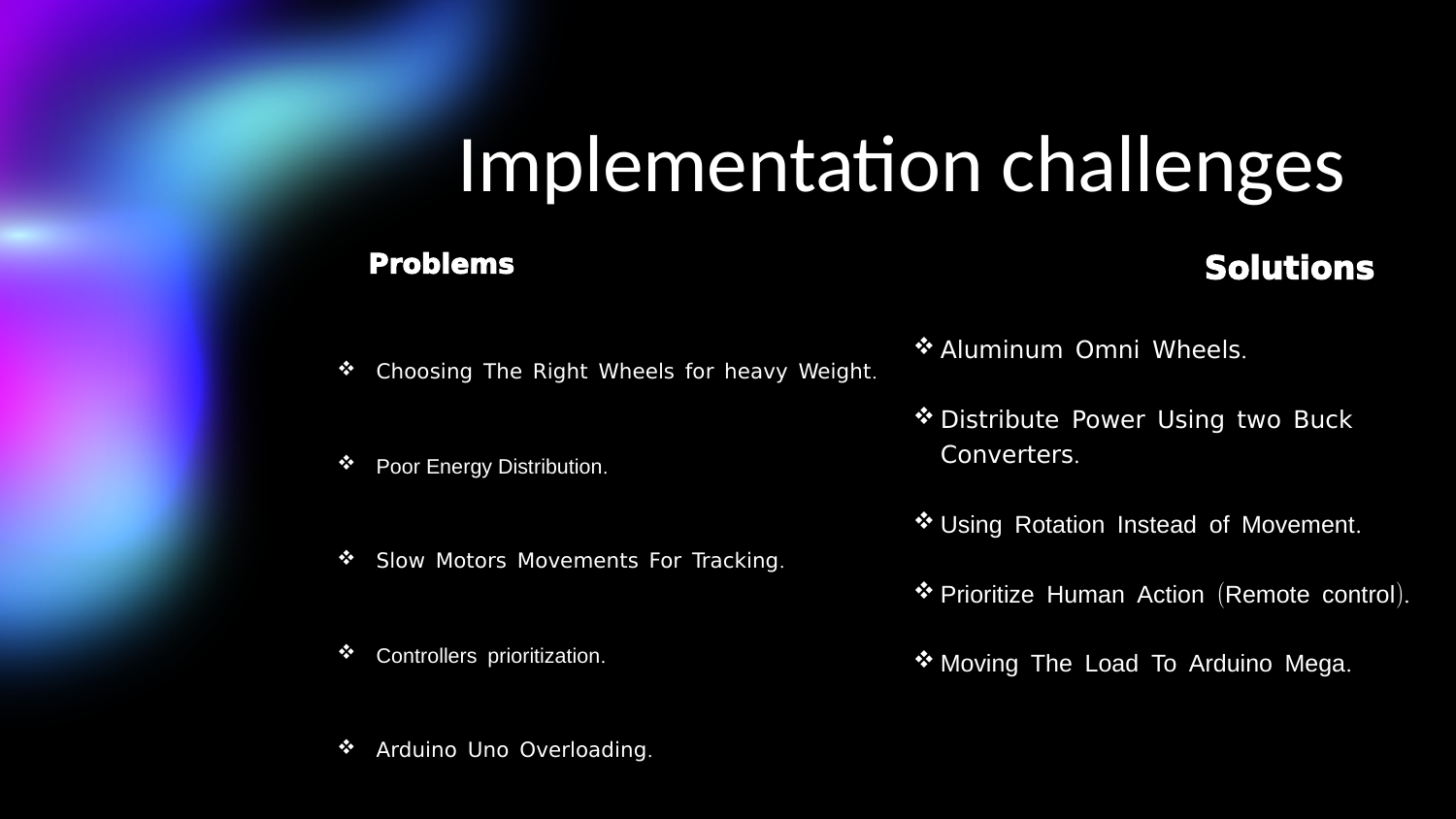

# Implementation challenges
		Solutions

Aluminum Omni Wheels.

Distribute Power Using two Buck Converters.

Using Rotation Instead of Movement.

Prioritize Human Action (Remote control).

Moving The Load To Arduino Mega.

		Problems

Choosing The Right Wheels for heavy Weight.

Poor Energy Distribution.

Slow Motors Movements For Tracking.

Controllers prioritization.

Arduino Uno Overloading.